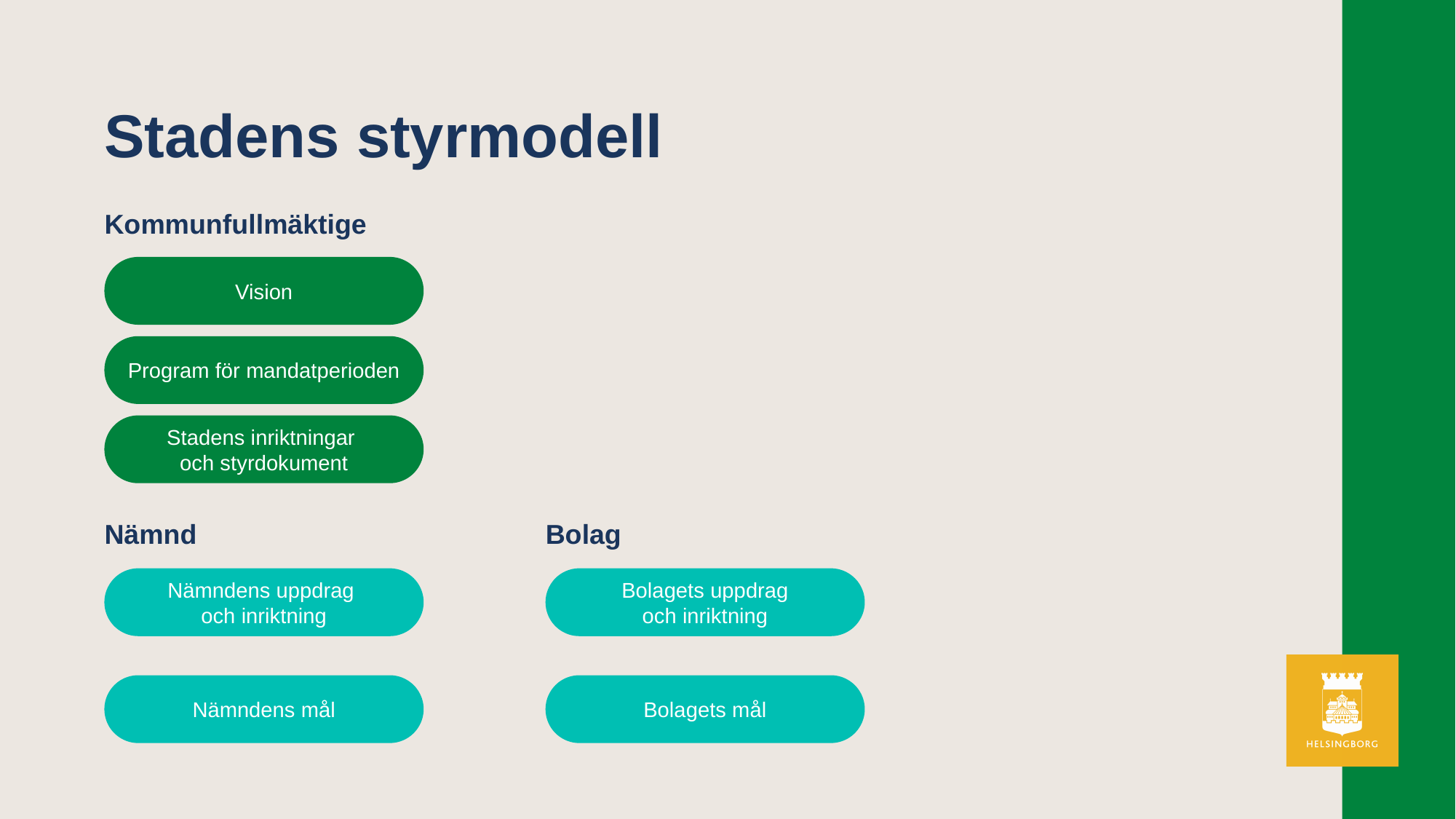

# Stadens styrmodell
Kommunfullmäktige
Vision
Program för mandatperioden
Stadens inriktningar
och styrdokument
Nämnd
Bolag
Nämndens uppdrag
och inriktning
Bolagets uppdrag
och inriktning
Nämndens mål
Bolagets mål